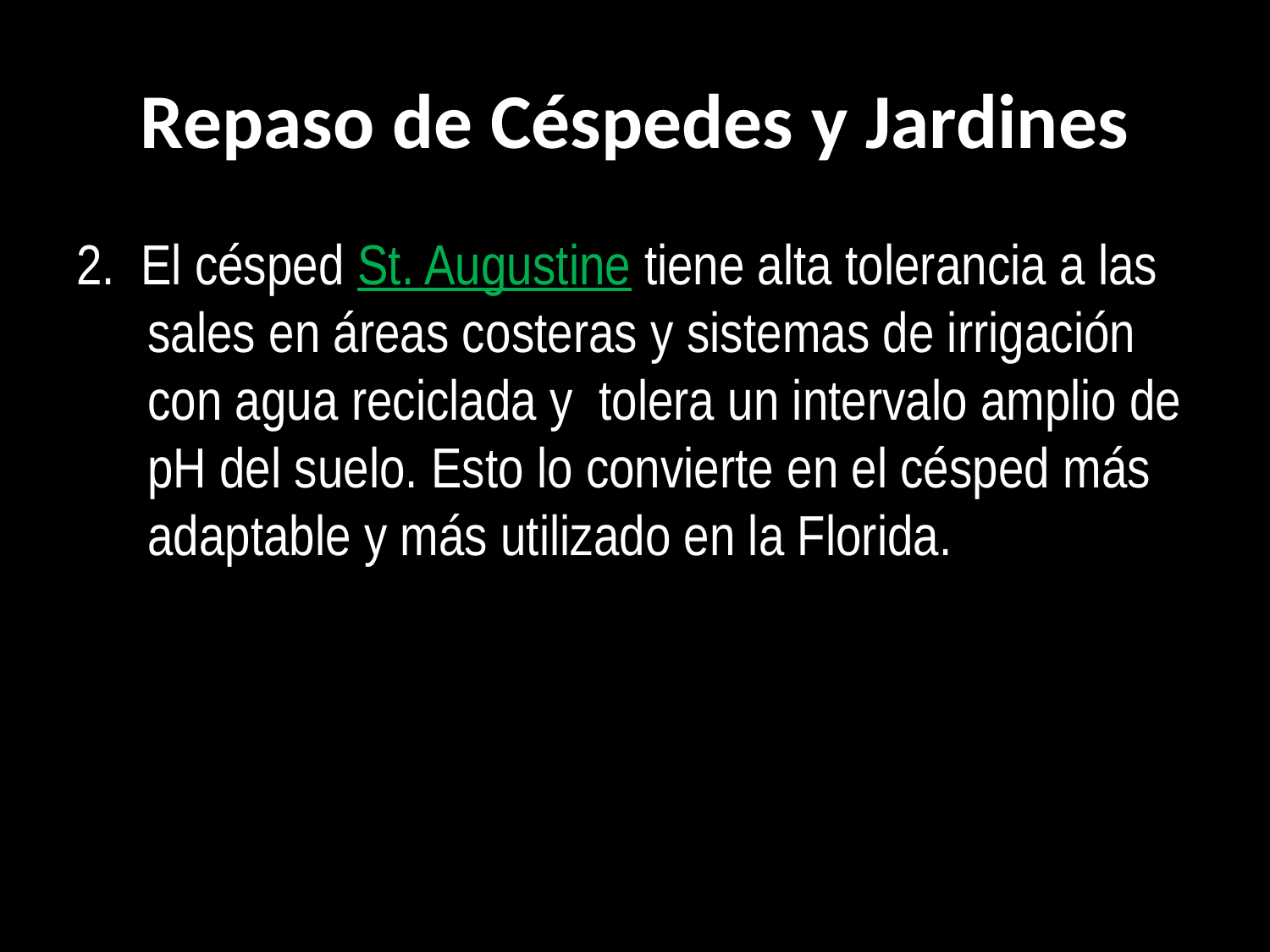

# Repaso de Céspedes y Jardines
2.  El césped St. Augustine tiene alta tolerancia a las sales en áreas costeras y sistemas de irrigación con agua reciclada y  tolera un intervalo amplio de pH del suelo. Esto lo convierte en el césped más adaptable y más utilizado en la Florida.